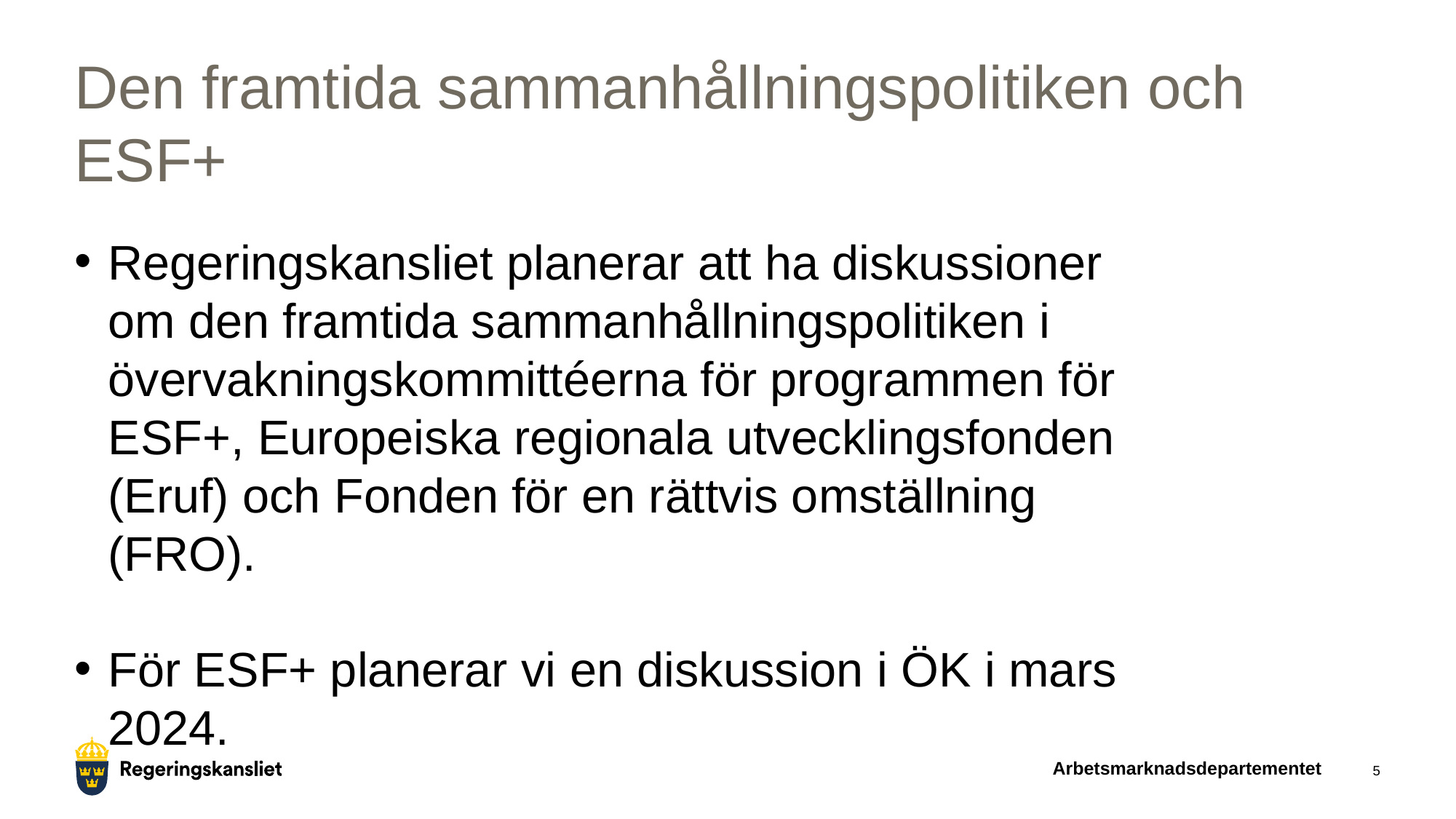

# Den framtida sammanhållningspolitiken och ESF+
Regeringskansliet planerar att ha diskussioner om den framtida sammanhållningspolitiken i övervakningskommittéerna för programmen för ESF+, Europeiska regionala utvecklingsfonden (Eruf) och Fonden för en rättvis omställning (FRO).

För ESF+ planerar vi en diskussion i ÖK i mars 2024.
Arbetsmarknadsdepartementet
5